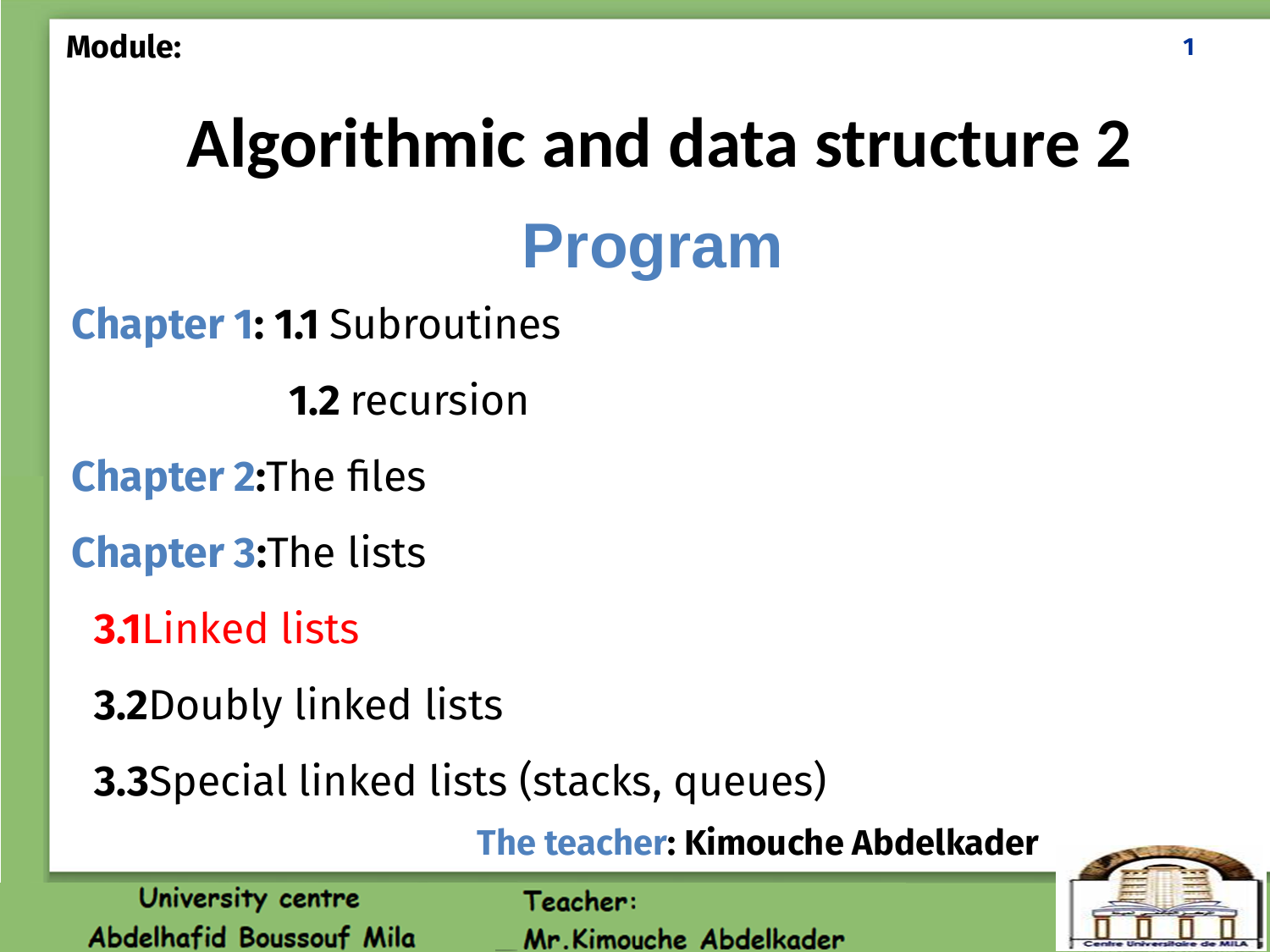

Module:
1
Algorithmic and data structure 2
Program
Chapter 1: 1.1 Subroutines
   	        1.2 recursion
Chapter 2:The files
Chapter 3:The lists
  3.1Linked lists
  3.2Doubly linked lists
  3.3Special linked lists (stacks, queues)

The teacher: Kimouche Abdelkader